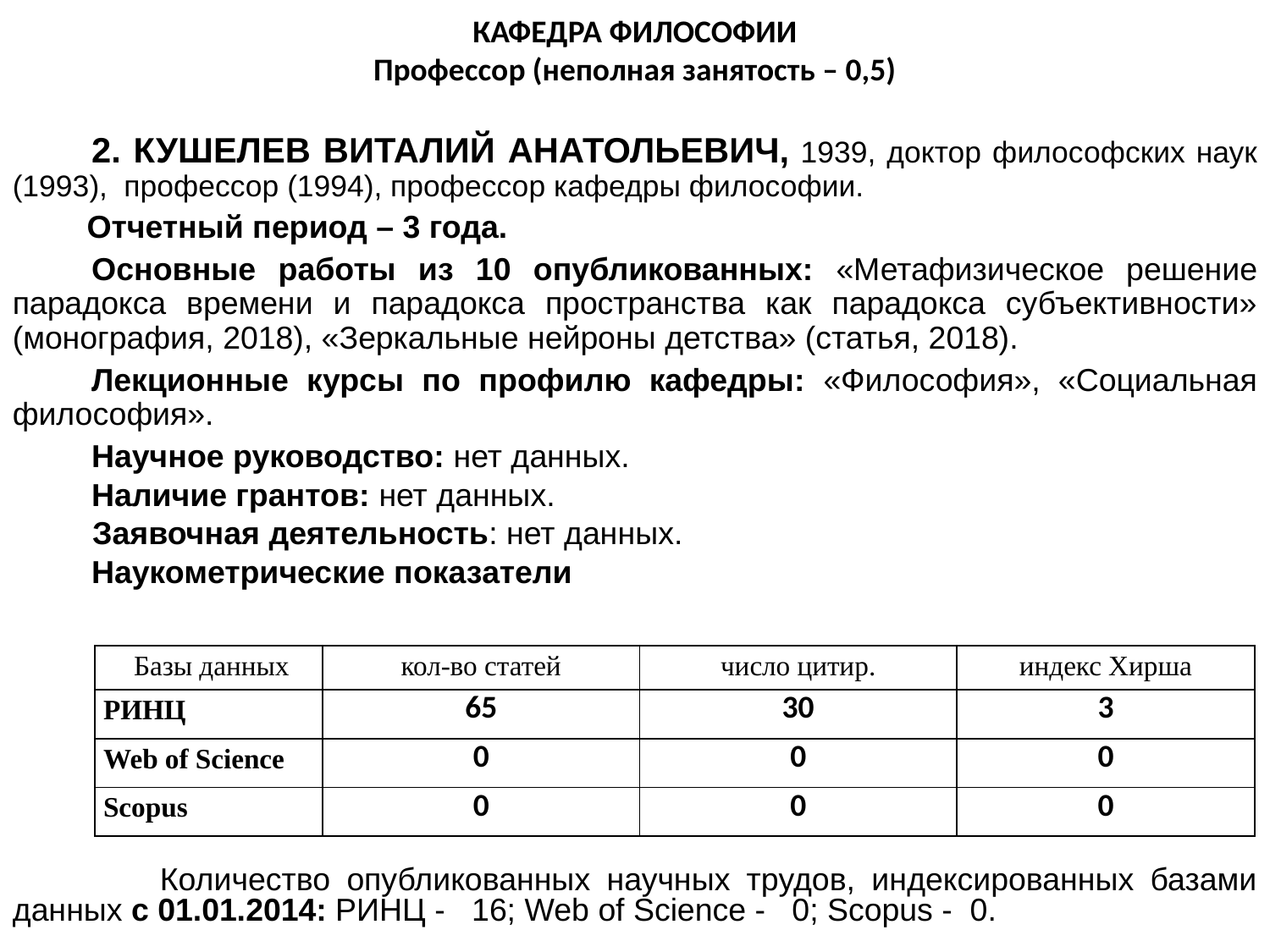

КАФЕДРА ФИЛОСОФИИ
Профессор (неполная занятость – 0,5)
	2. КУШЕЛЕВ ВИТАЛИЙ АНАТОЛЬЕВИЧ, 1939, доктор философских наук (1993),  профессор (1994), профессор кафедры философии.
         Отчетный период – 3 года.
	Основные работы из 10 опубликованных: «Метафизическое решение парадокса времени и парадокса пространства как парадокса субъективности» (монография, 2018), «Зеркальные нейроны детства» (статья, 2018).
	Лекционные курсы по профилю кафедры: «Философия», «Социальная философия».
 	Научное руководство: нет данных.
	Наличие грантов: нет данных.
         Заявочная деятельность: нет данных.
	Наукометрические показатели

         Количество опубликованных научных трудов, индексированных базами данных с 01.01.2014: РИНЦ -   16; Web of Science -   0; Scopus -  0.

| Базы данных | кол-во статей | число цитир. | индекс Хирша |
| --- | --- | --- | --- |
| РИНЦ | 65 | 30 | 3 |
| Web of Science | 0 | 0 | 0 |
| Scopus | 0 | 0 | 0 |